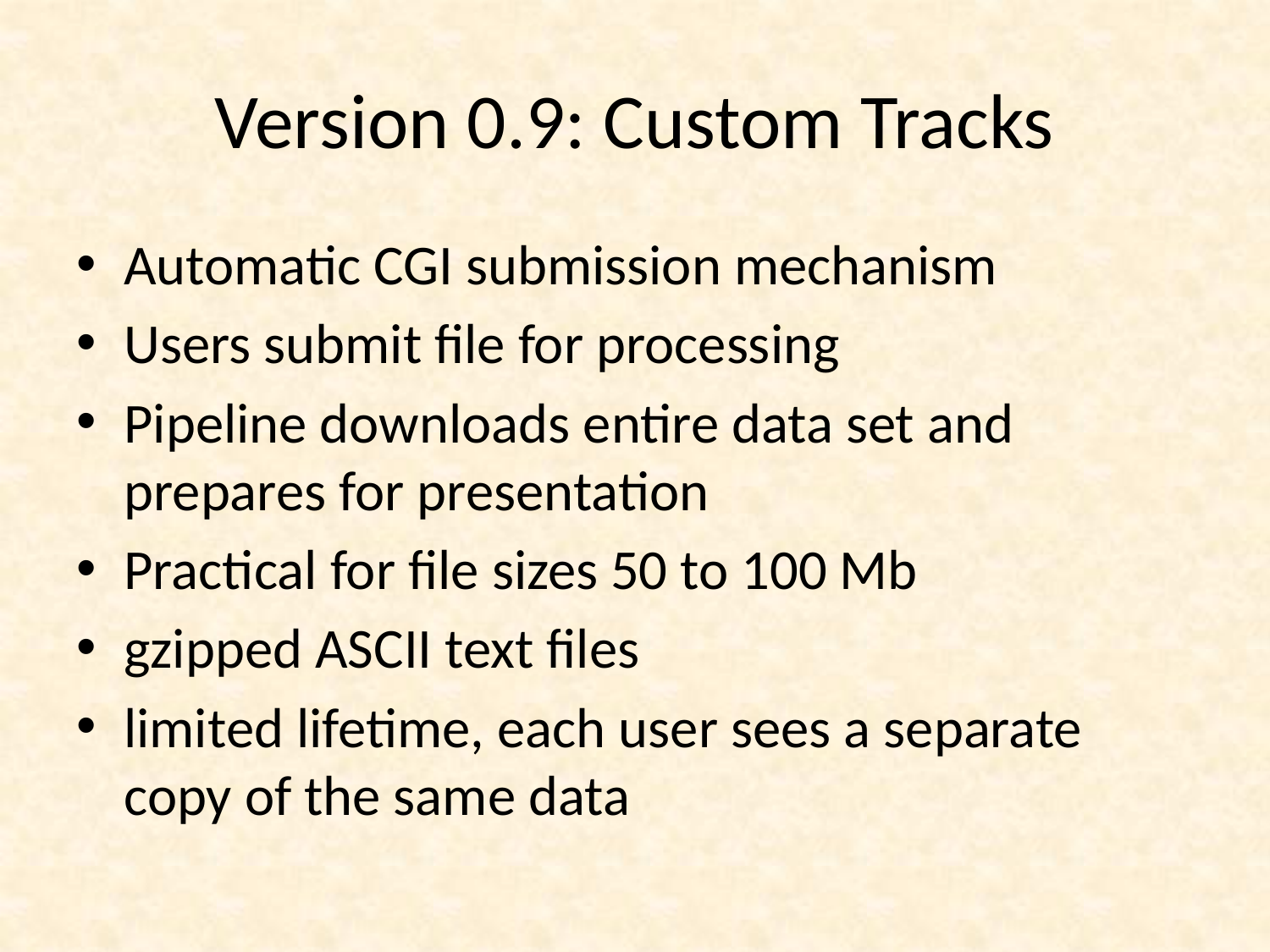

# Version 0.9: Custom Tracks
Automatic CGI submission mechanism
Users submit file for processing
Pipeline downloads entire data set and prepares for presentation
Practical for file sizes 50 to 100 Mb
gzipped ASCII text files
limited lifetime, each user sees a separate copy of the same data